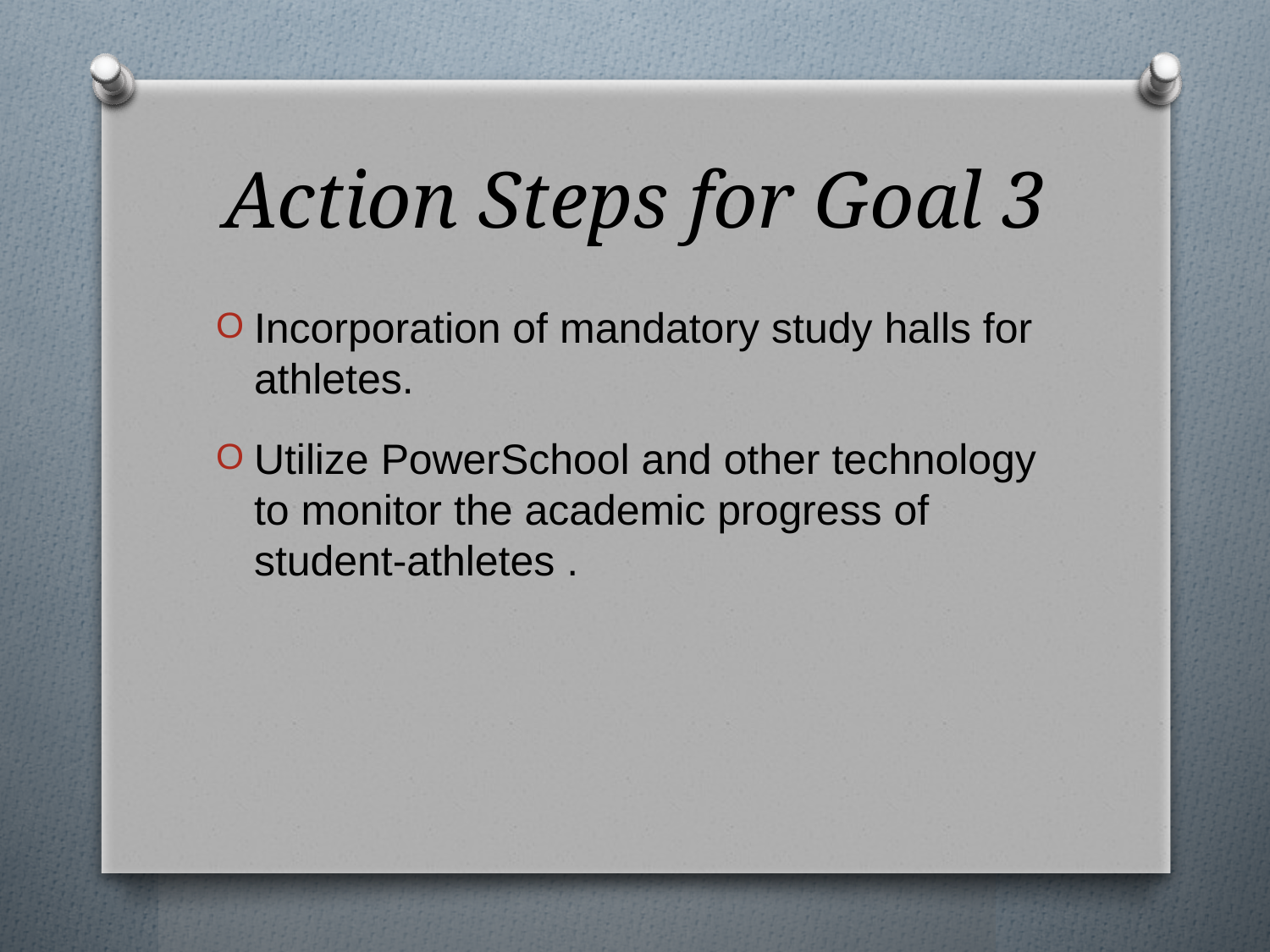

# Action Steps for Goal 3
Incorporation of mandatory study halls for athletes.
Utilize PowerSchool and other technology to monitor the academic progress of student-athletes .